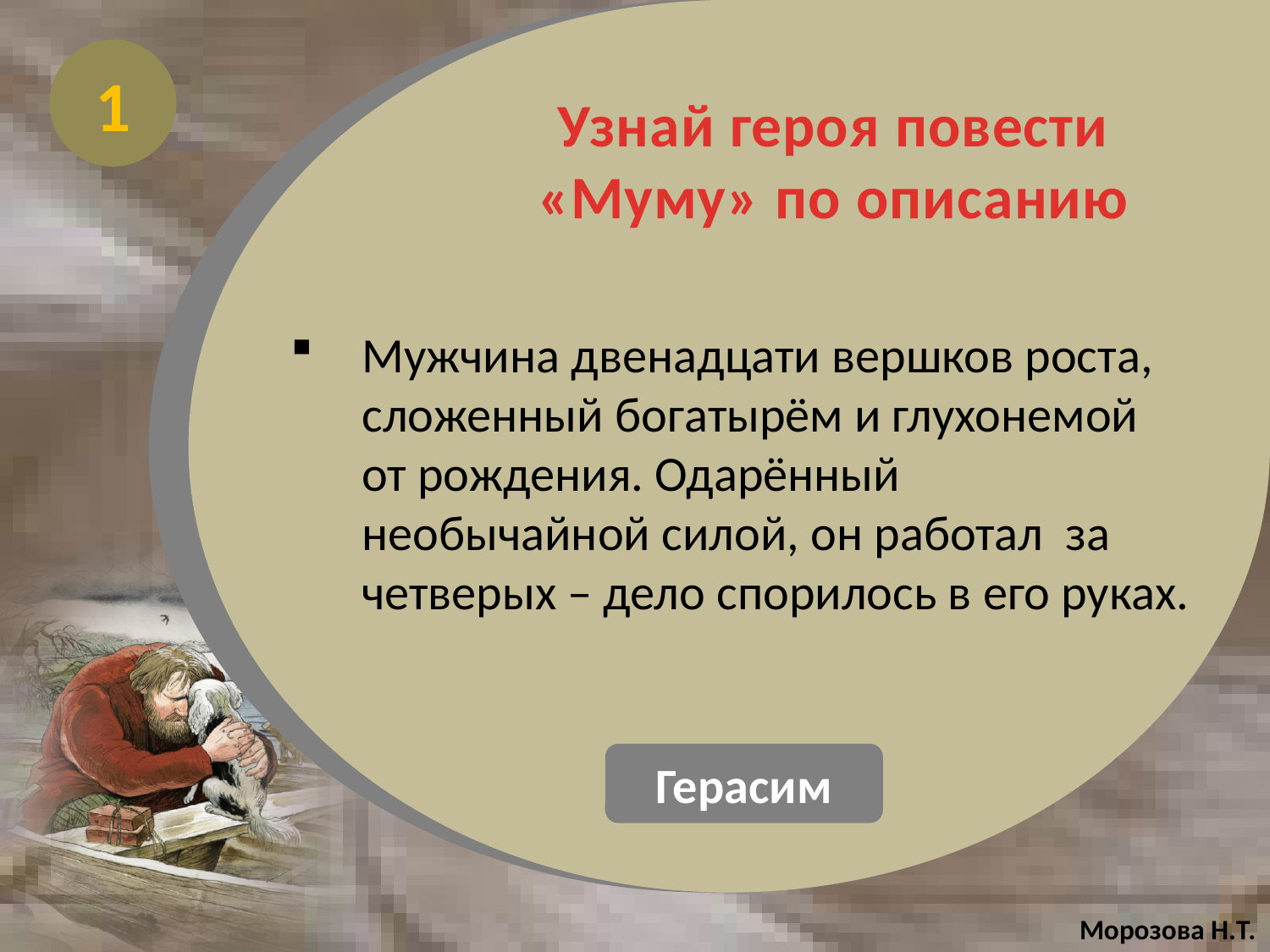

1
# Узнай героя повести «Муму» по описанию
Мужчина двенадцати вершков роста, сложенный богатырём и глухонемой от рождения. Одарённый необычайной силой, он работал  за четверых – дело спорилось в его руках.
Герасим